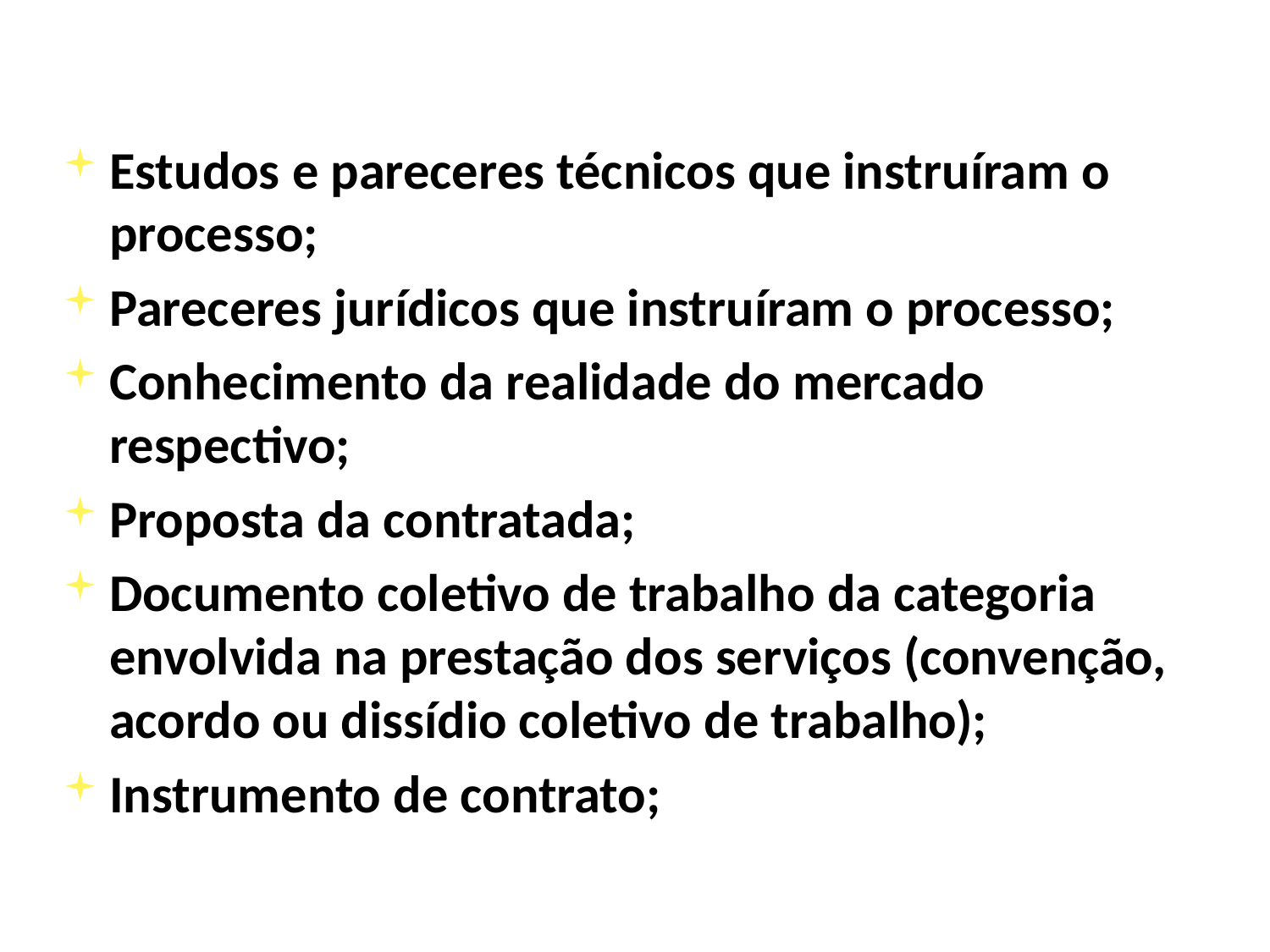

Estudos e pareceres técnicos que instruíram o processo;
Pareceres jurídicos que instruíram o processo;
Conhecimento da realidade do mercado respectivo;
Proposta da contratada;
Documento coletivo de trabalho da categoria envolvida na prestação dos serviços (convenção, acordo ou dissídio coletivo de trabalho);
Instrumento de contrato;